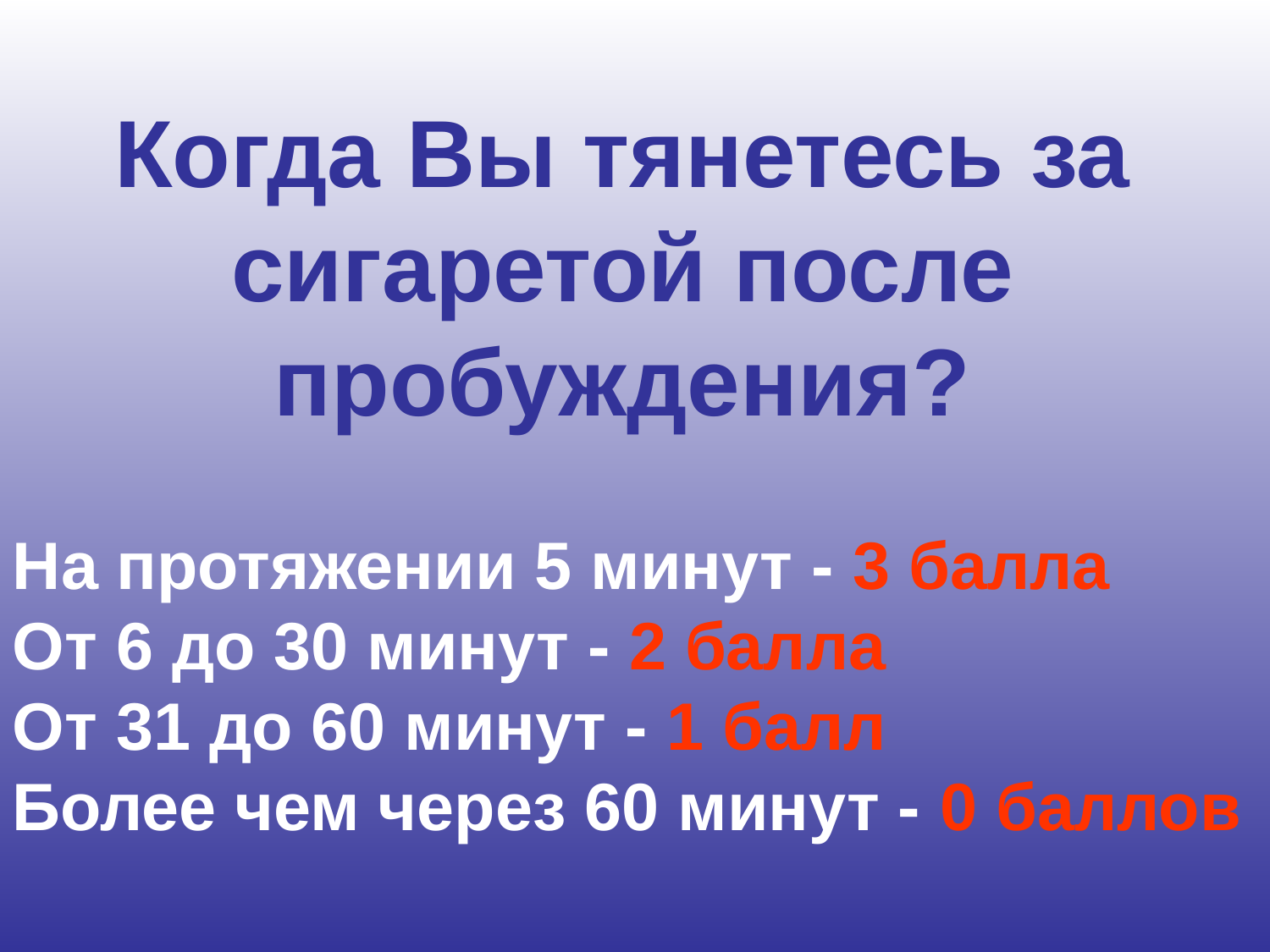

Когда Вы тянетесь за сигаретой после пробуждения?
На протяжении 5 минут - 3 балла
От 6 до 30 минут - 2 балла
От 31 до 60 минут - 1 балл
Более чем через 60 минут - 0 баллов